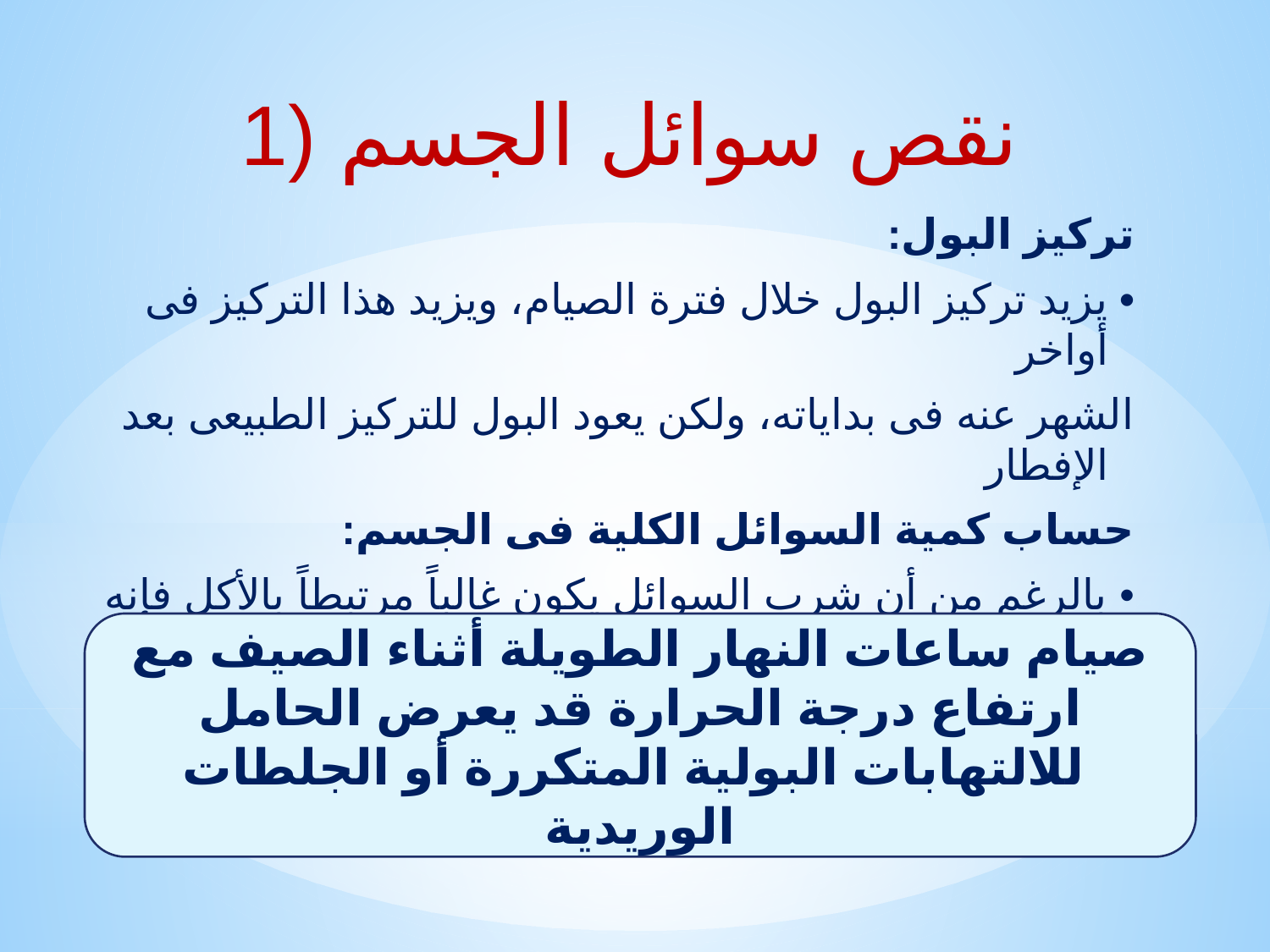

# 1) نقص سوائل الجسم
تركيز البول:
• يزيد تركيز البول خلال فترة الصيام، ويزيد هذا التركيز فى أواخر
الشهر عنه فى بداياته، ولكن يعود البول للتركيز الطبيعى بعد الإفطار
حساب كمية السوائل الكلية فى الجسم:
• بالرغم من أن شرب السوائل يكون غالباً مرتبطاً بالأكل فإنه لم يتم
إثبات نقص سوائل الجسم الكلية بواسطة صيام رمضان
صيام ساعات النهار الطويلة أثناء الصيف مع ارتفاع درجة الحرارة قد يعرض الحامل
 للالتهابات البولية المتكررة أو الجلطات الوريدية